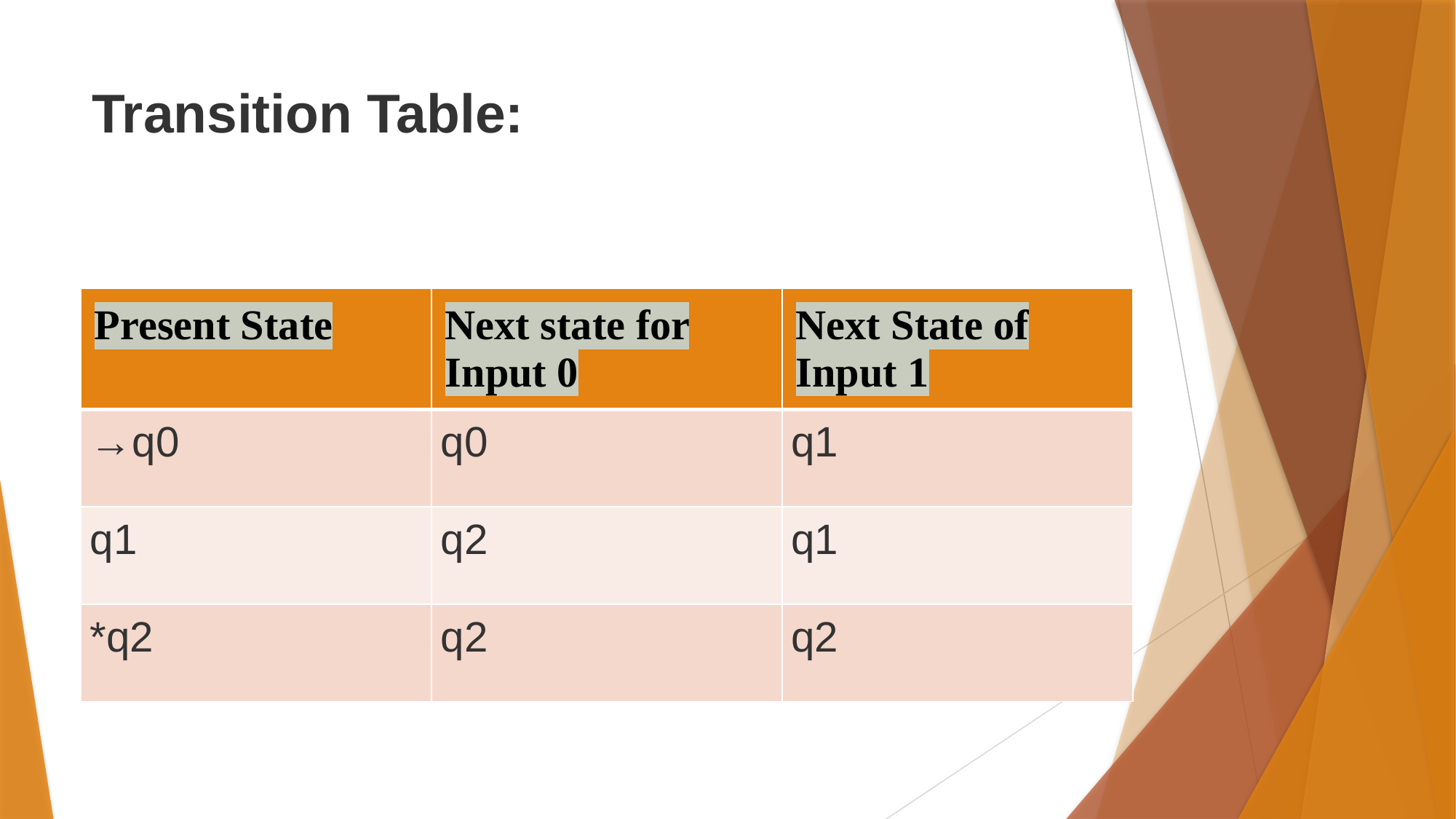

# Transition Table:
| Present State | Next state for Input 0 | Next State of Input 1 |
| --- | --- | --- |
| →q0 | q0 | q1 |
| q1 | q2 | q1 |
| \*q2 | q2 | q2 |